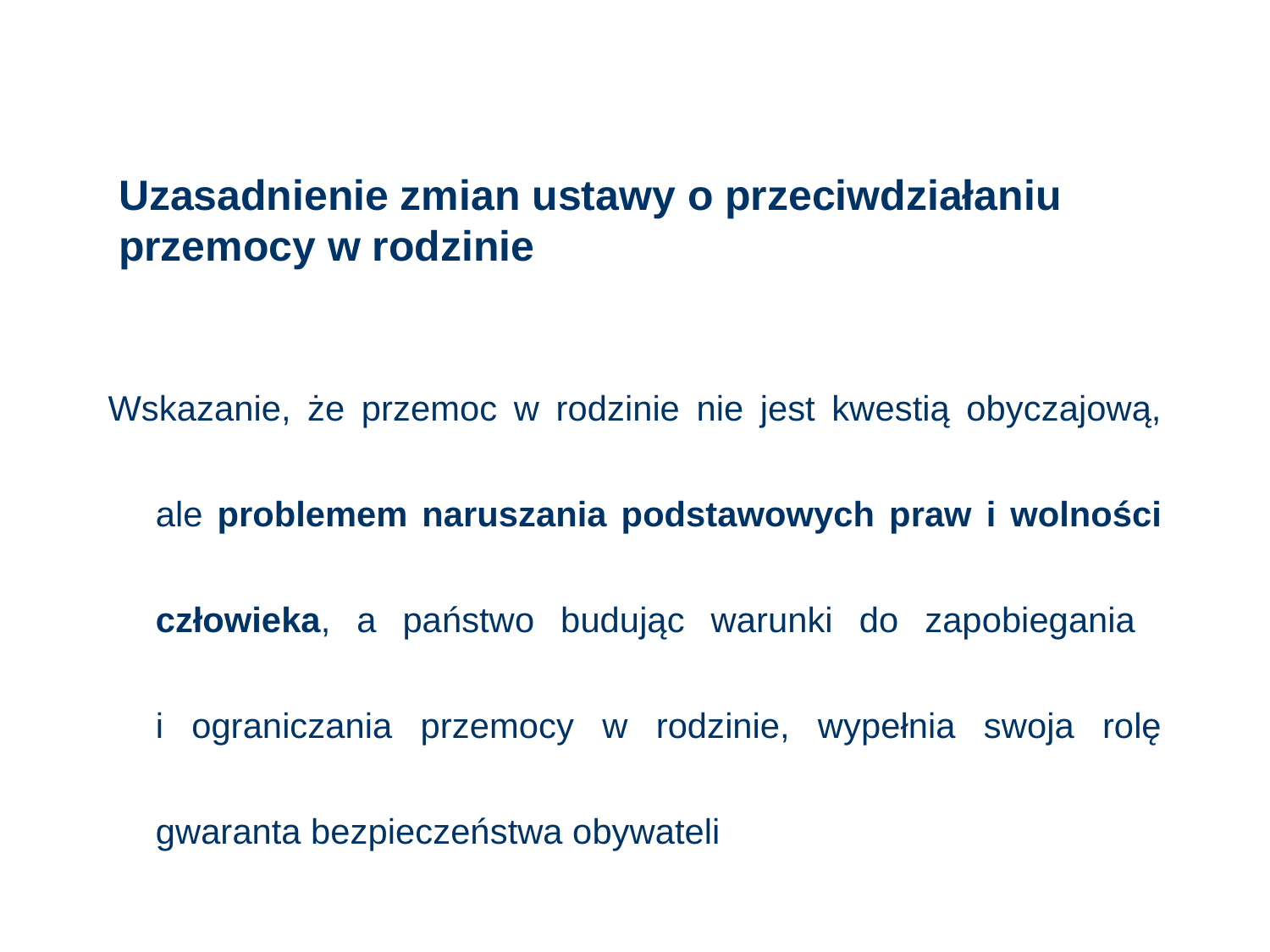

# Uzasadnienie zmian ustawy o przeciwdziałaniu przemocy w rodzinie
Wskazanie, że przemoc w rodzinie nie jest kwestią obyczajową, ale problemem naruszania podstawowych praw i wolności człowieka, a państwo budując warunki do zapobiegania
i ograniczania przemocy w rodzinie, wypełnia swoja rolę gwaranta bezpieczeństwa obywateli

26